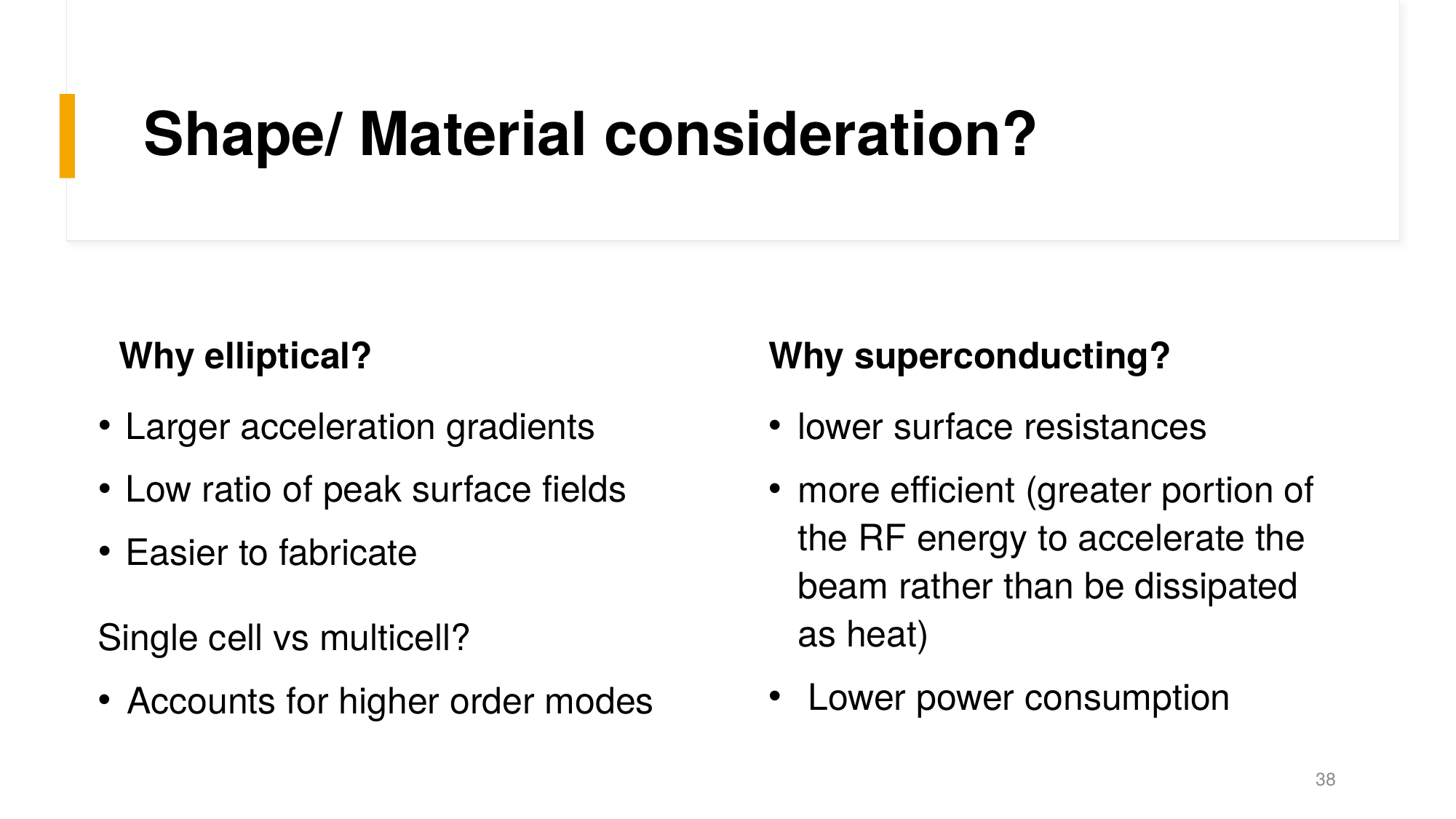

# Shape/ Material consideration?
Why elliptical?
Why superconducting?
Larger acceleration gradients
Low ratio of peak surface fields
Easier to fabricate
lower surface resistances
more efficient (greater portion of the RF energy to accelerate the beam rather than be dissipated as heat)
 Lower power consumption
Single cell vs multicell?
Accounts for higher order modes
38